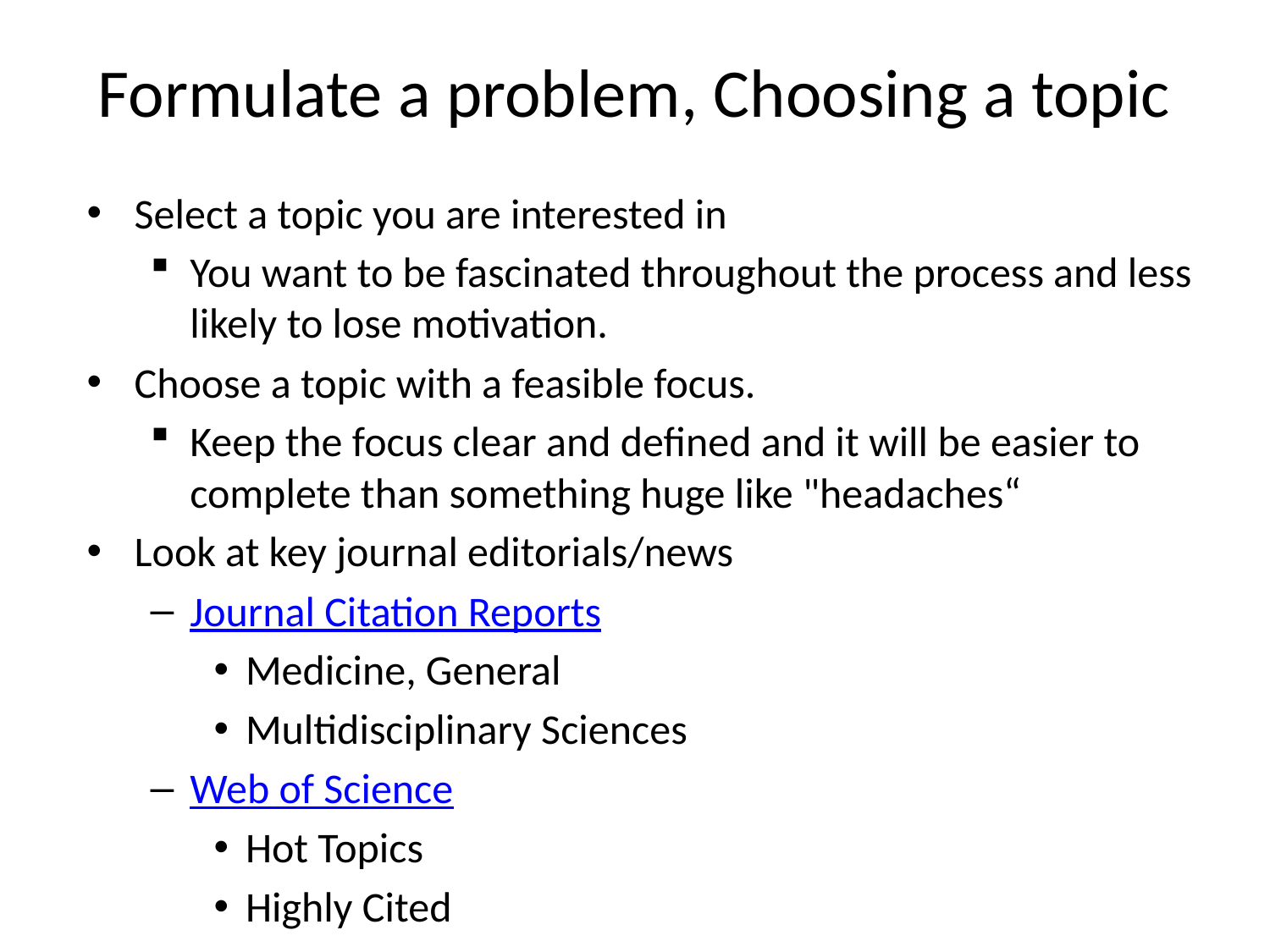

# Formulate a problem, Choosing a topic
Select a topic you are interested in
You want to be fascinated throughout the process and less likely to lose motivation.
Choose a topic with a feasible focus.
Keep the focus clear and defined and it will be easier to complete than something huge like "headaches“
Look at key journal editorials/news
Journal Citation Reports
Medicine, General
Multidisciplinary Sciences
Web of Science
Hot Topics
Highly Cited